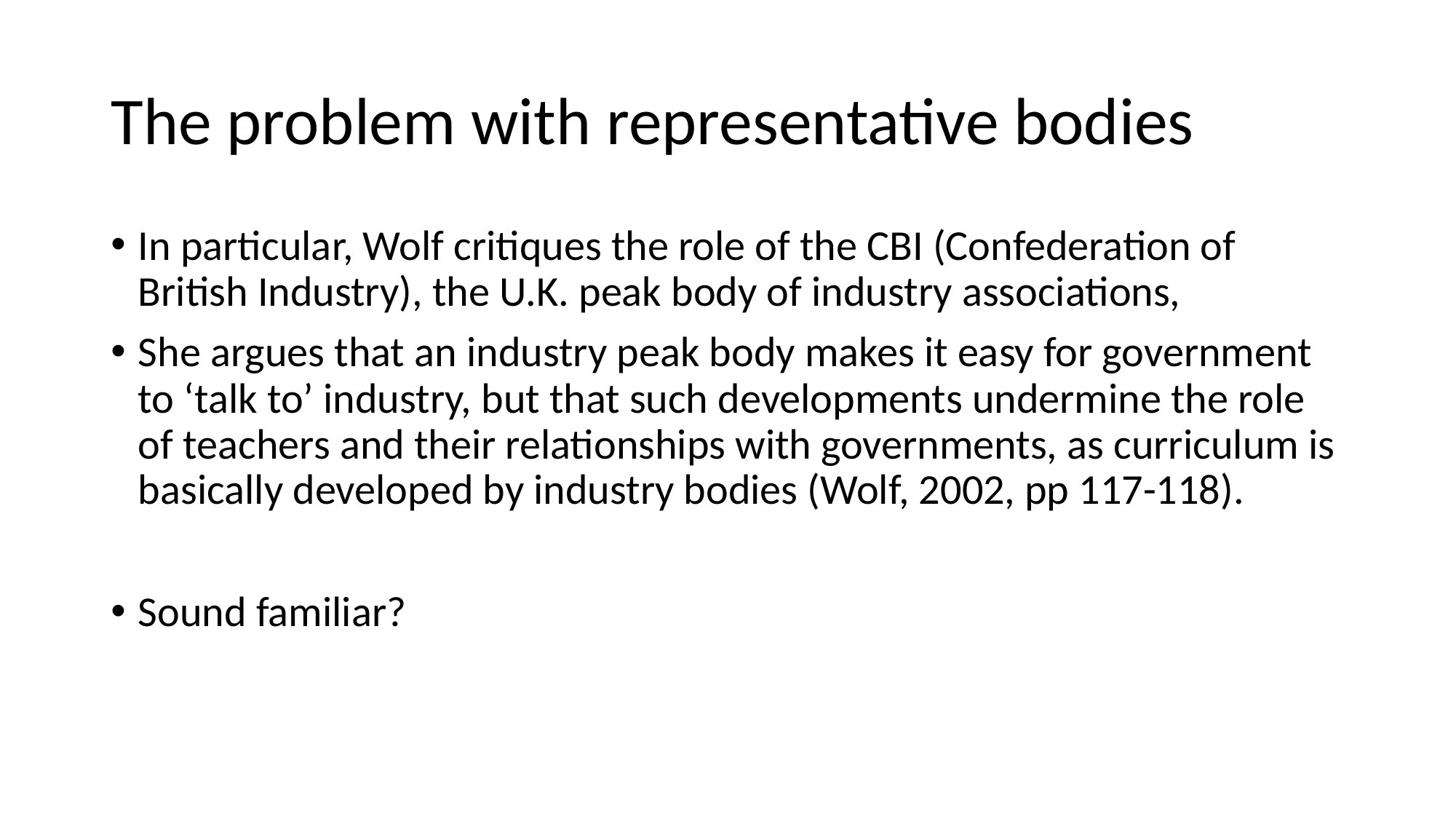

# The problem with representative bodies
In particular, Wolf critiques the role of the CBI (Confederation of British Industry), the U.K. peak body of industry associations,
She argues that an industry peak body makes it easy for government to ‘talk to’ industry, but that such developments undermine the role of teachers and their relationships with governments, as curriculum is basically developed by industry bodies (Wolf, 2002, pp 117-118).

Sound familiar?